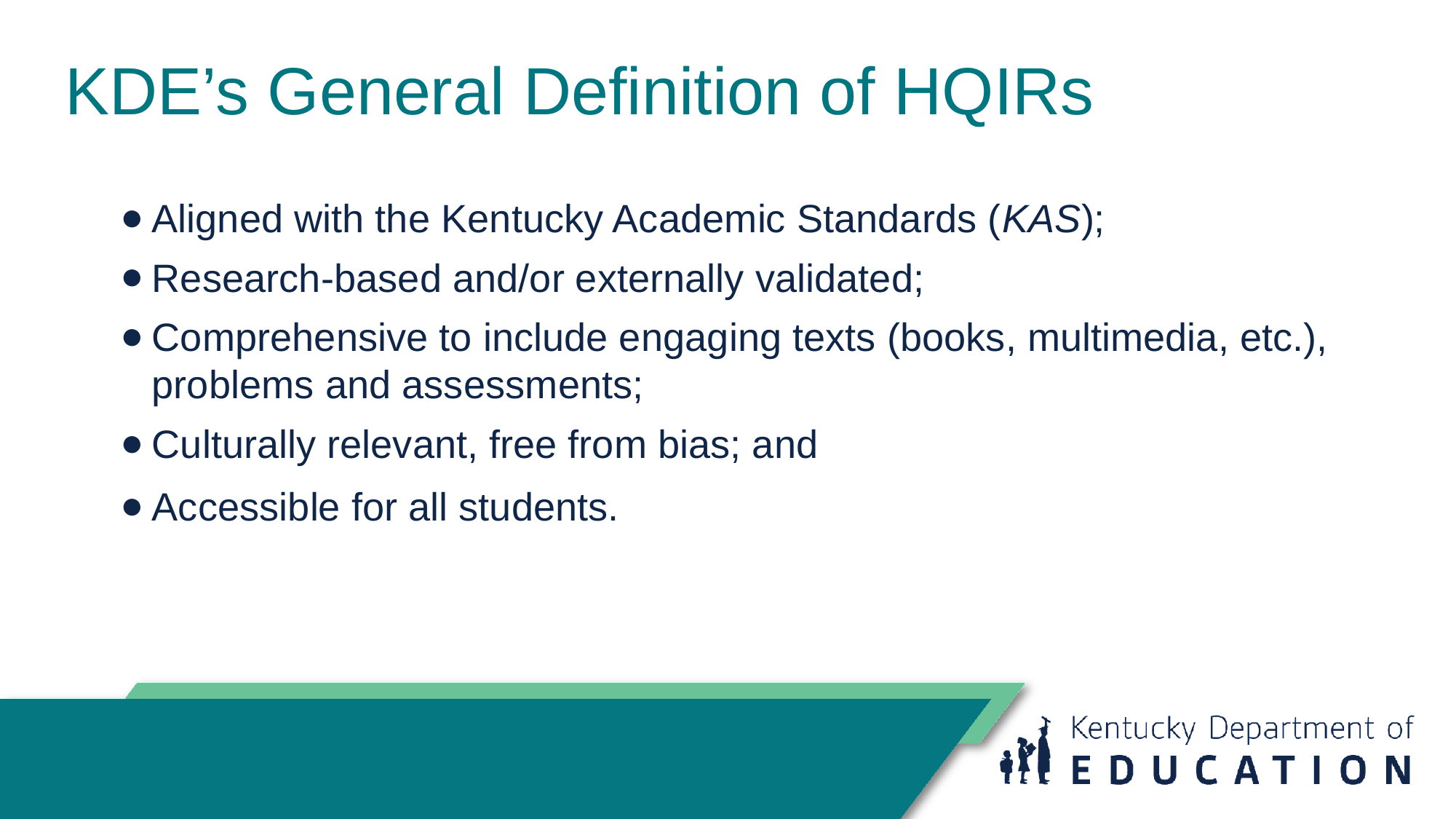

# KDE’s General Definition of HQIRs
Aligned with the Kentucky Academic Standards (KAS);
Research-based and/or externally validated;
Comprehensive to include engaging texts (books, multimedia, etc.), problems and assessments;
Culturally relevant, free from bias; and
Accessible for all students.